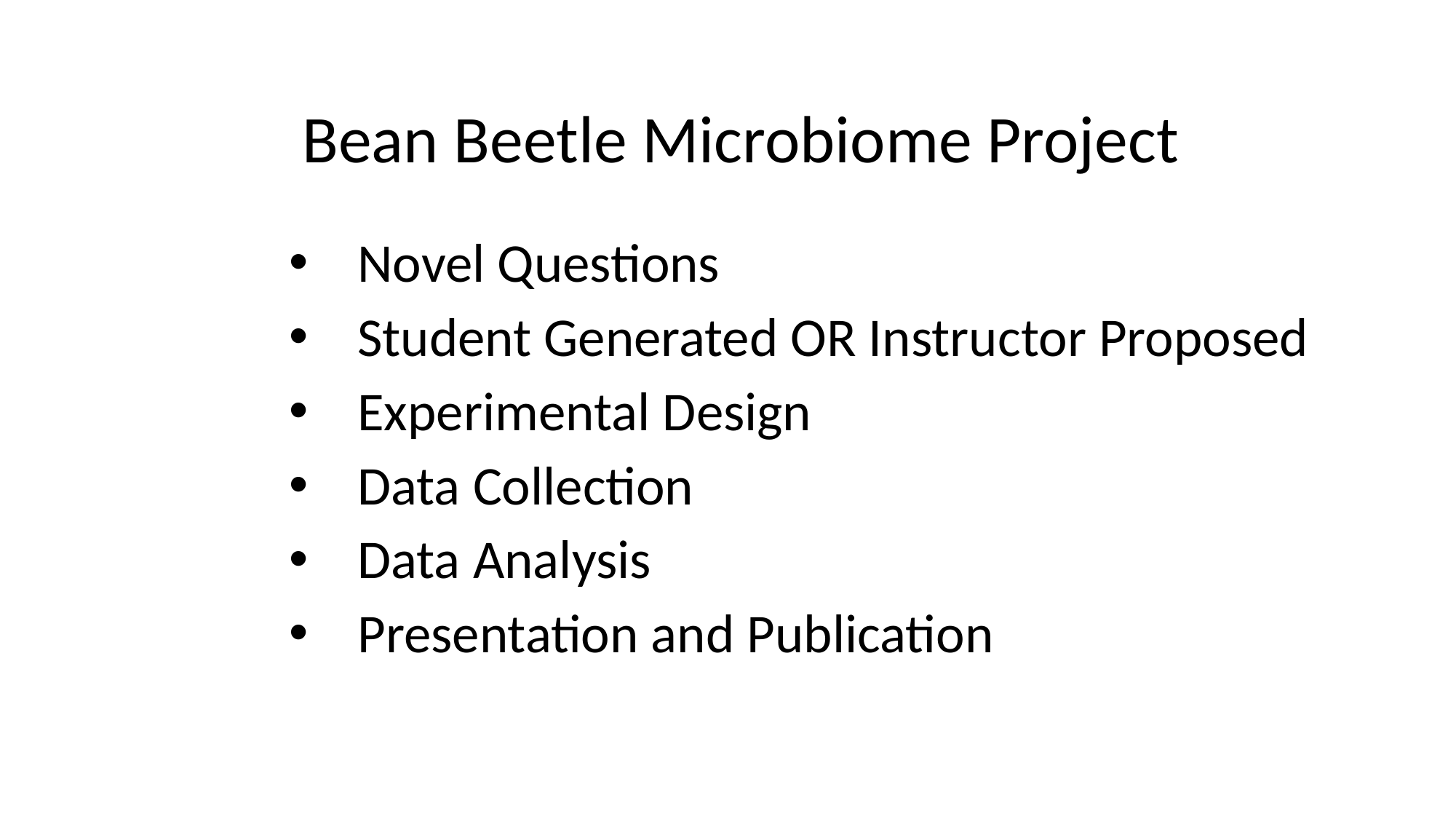

Bean Beetle Microbiome Project
Novel Questions
Student Generated OR Instructor Proposed
Experimental Design
Data Collection
Data Analysis
Presentation and Publication